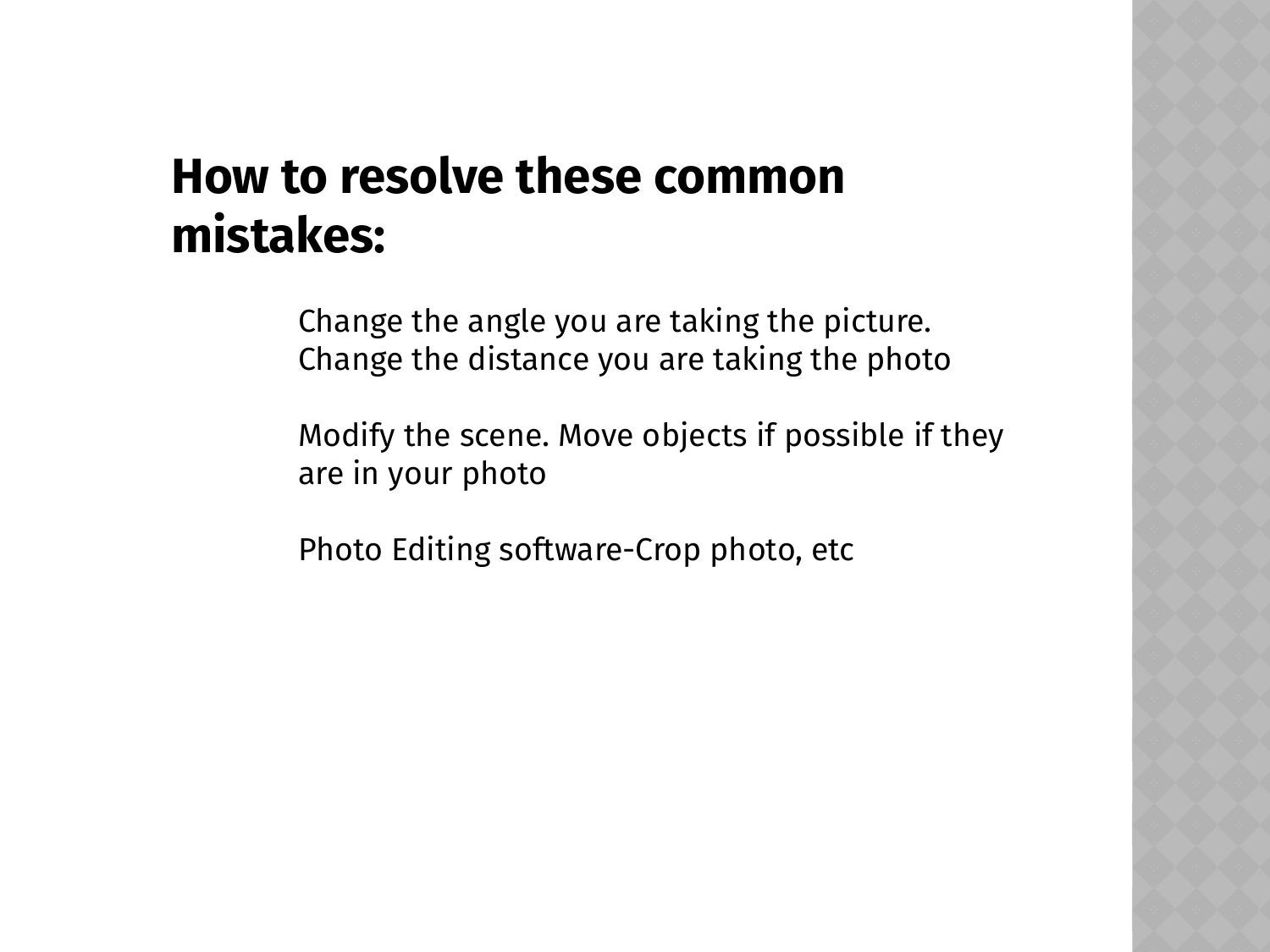

How to resolve these common mistakes:

	Change the angle you are taking the picture.
	Change the distance you are taking the photo

	Modify the scene. Move objects if possible if they 	are in your photo

	Photo Editing software-Crop photo, etc